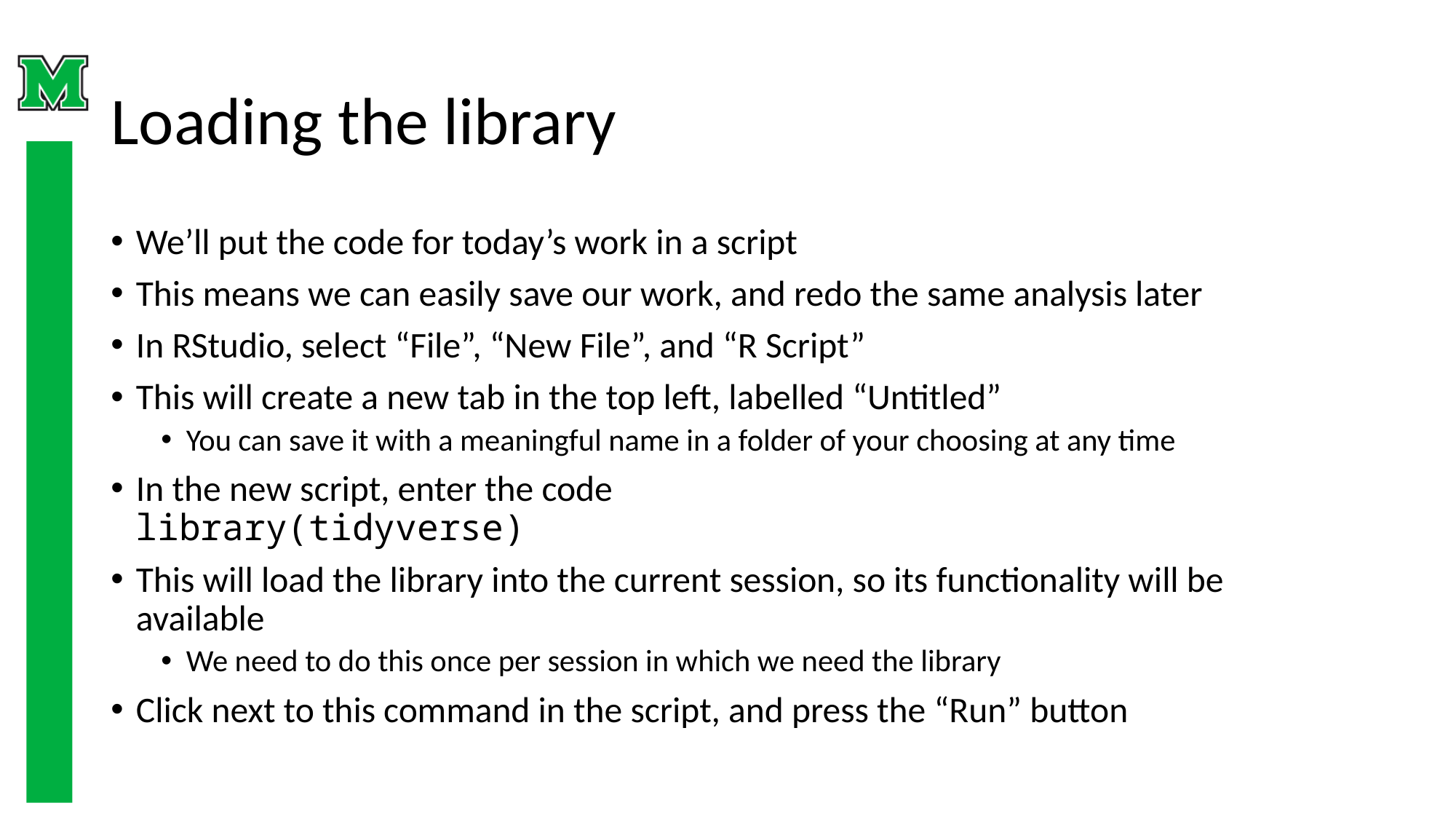

# Loading the library
We’ll put the code for today’s work in a script
This means we can easily save our work, and redo the same analysis later
In RStudio, select “File”, “New File”, and “R Script”
This will create a new tab in the top left, labelled “Untitled”
You can save it with a meaningful name in a folder of your choosing at any time
In the new script, enter the code
library(tidyverse)
This will load the library into the current session, so its functionality will be available
We need to do this once per session in which we need the library
Click next to this command in the script, and press the “Run” button